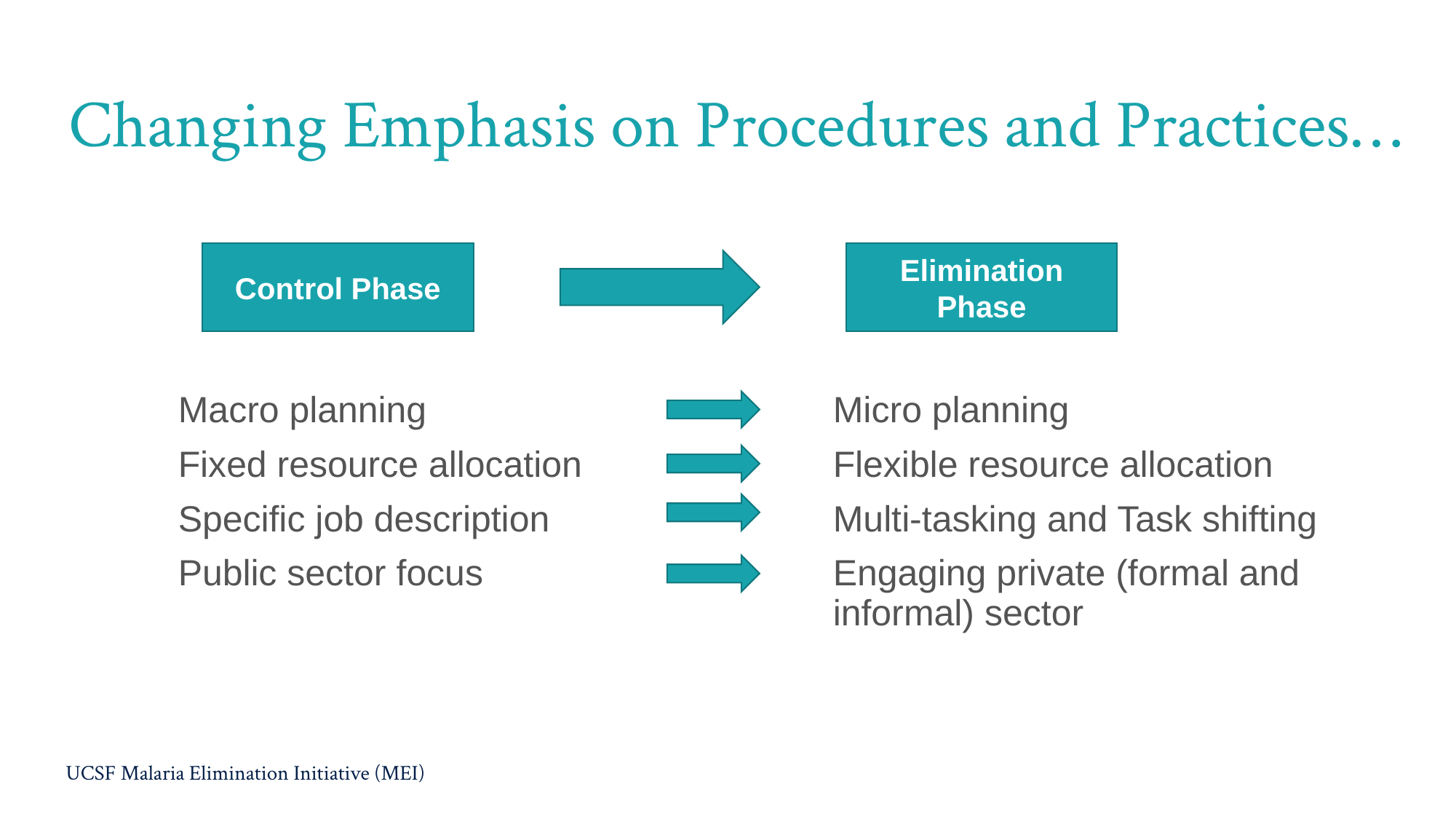

# Changing Emphasis on Procedures and Practices…

	Macro planning				Micro planning
	Fixed resource allocation			Flexible resource allocation
	Specific job description			Multi-tasking and Task shifting
	Public sector focus				Engaging private (formal and 								informal) sector
Control Phase
Elimination Phase